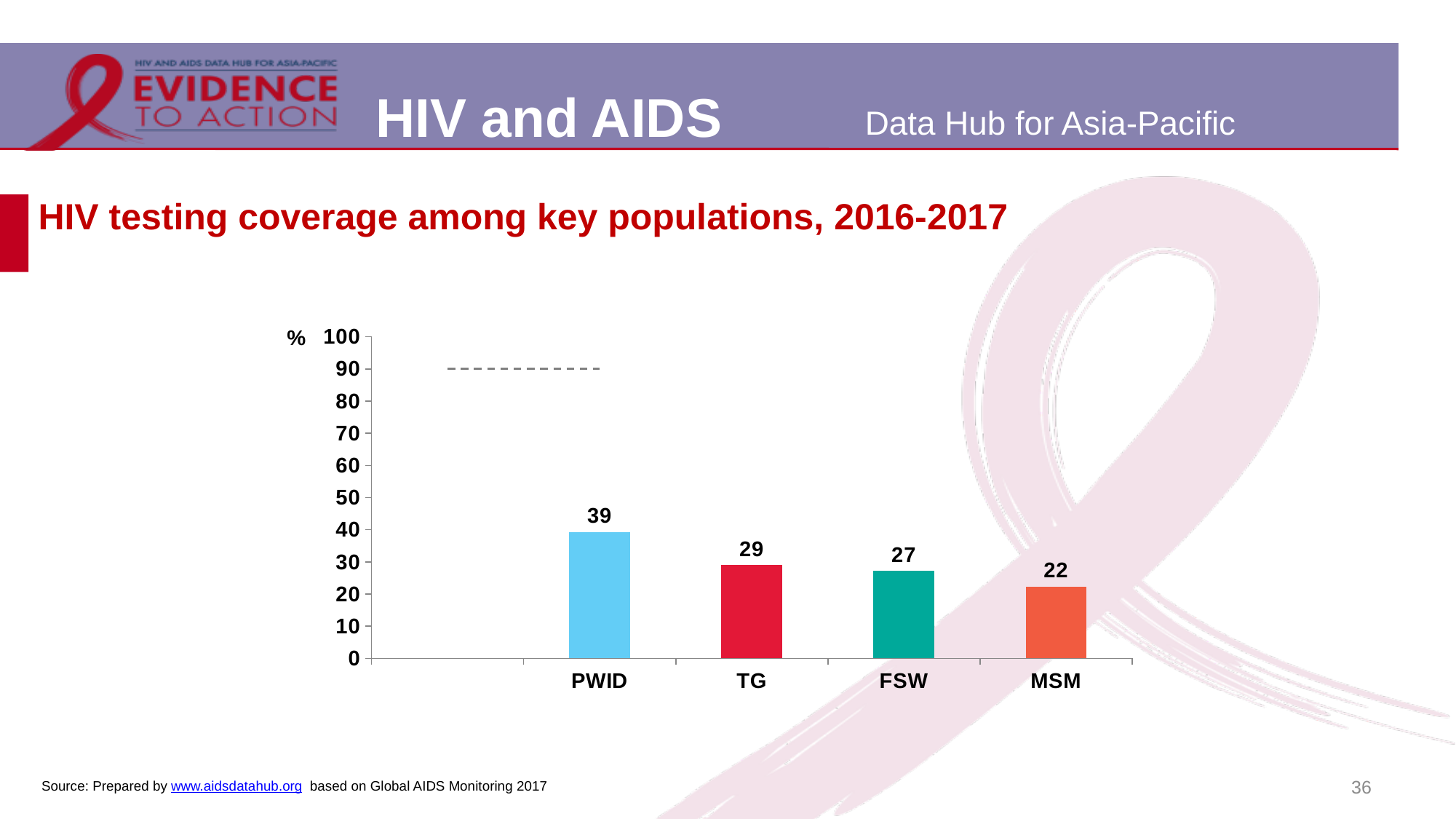

# HIV testing coverage among key populations, 2016-2017

[unsupported chart]

36
Source: Prepared by www.aidsdatahub.org  based on Global AIDS Monitoring 2017